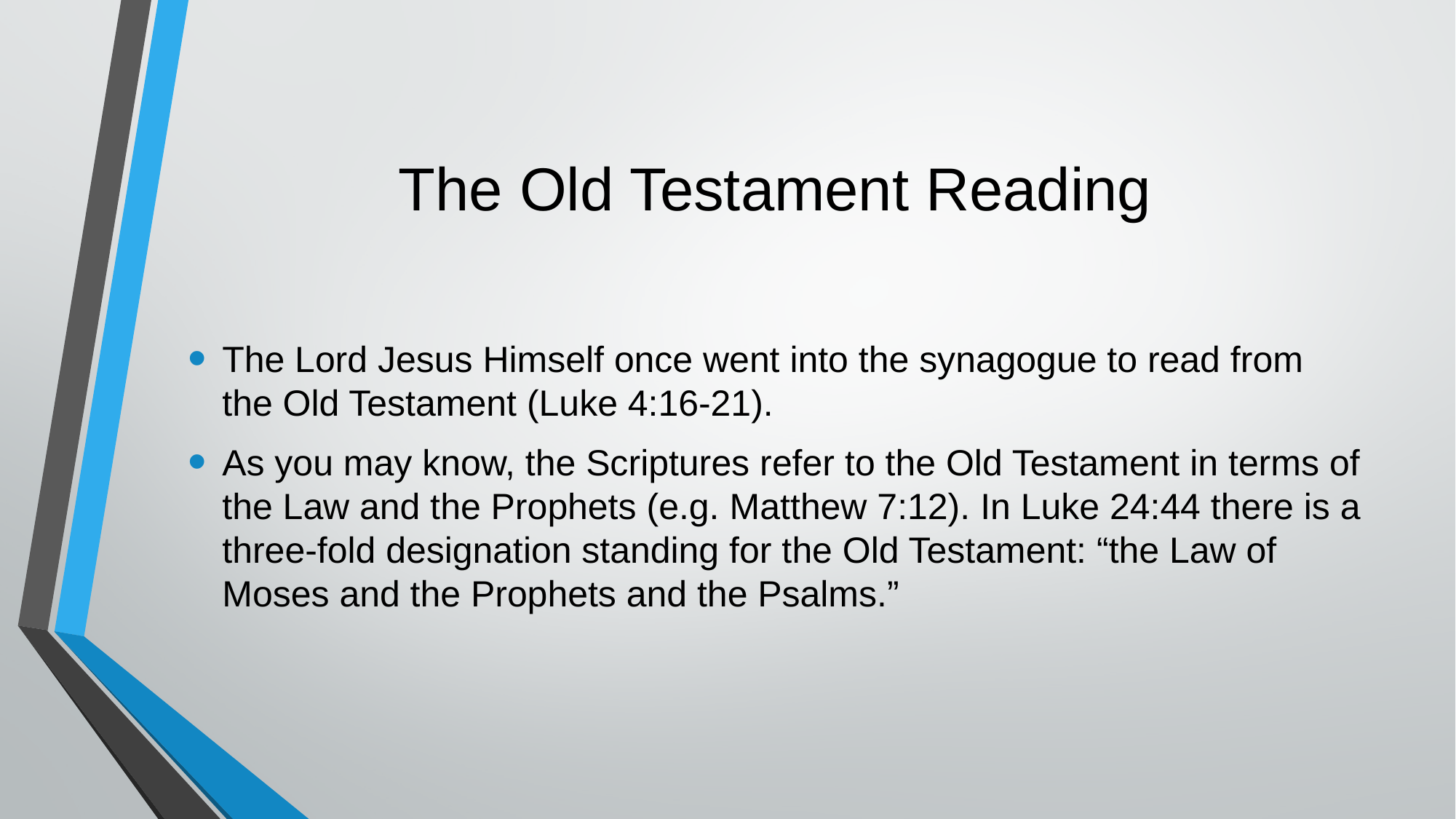

# The Old Testament Reading
The Lord Jesus Himself once went into the synagogue to read from the Old Testament (Luke 4:16-21).
As you may know, the Scriptures refer to the Old Testament in terms of the Law and the Prophets (e.g. Matthew 7:12). In Luke 24:44 there is a three-fold designation standing for the Old Testament: “the Law of Moses and the Prophets and the Psalms.”